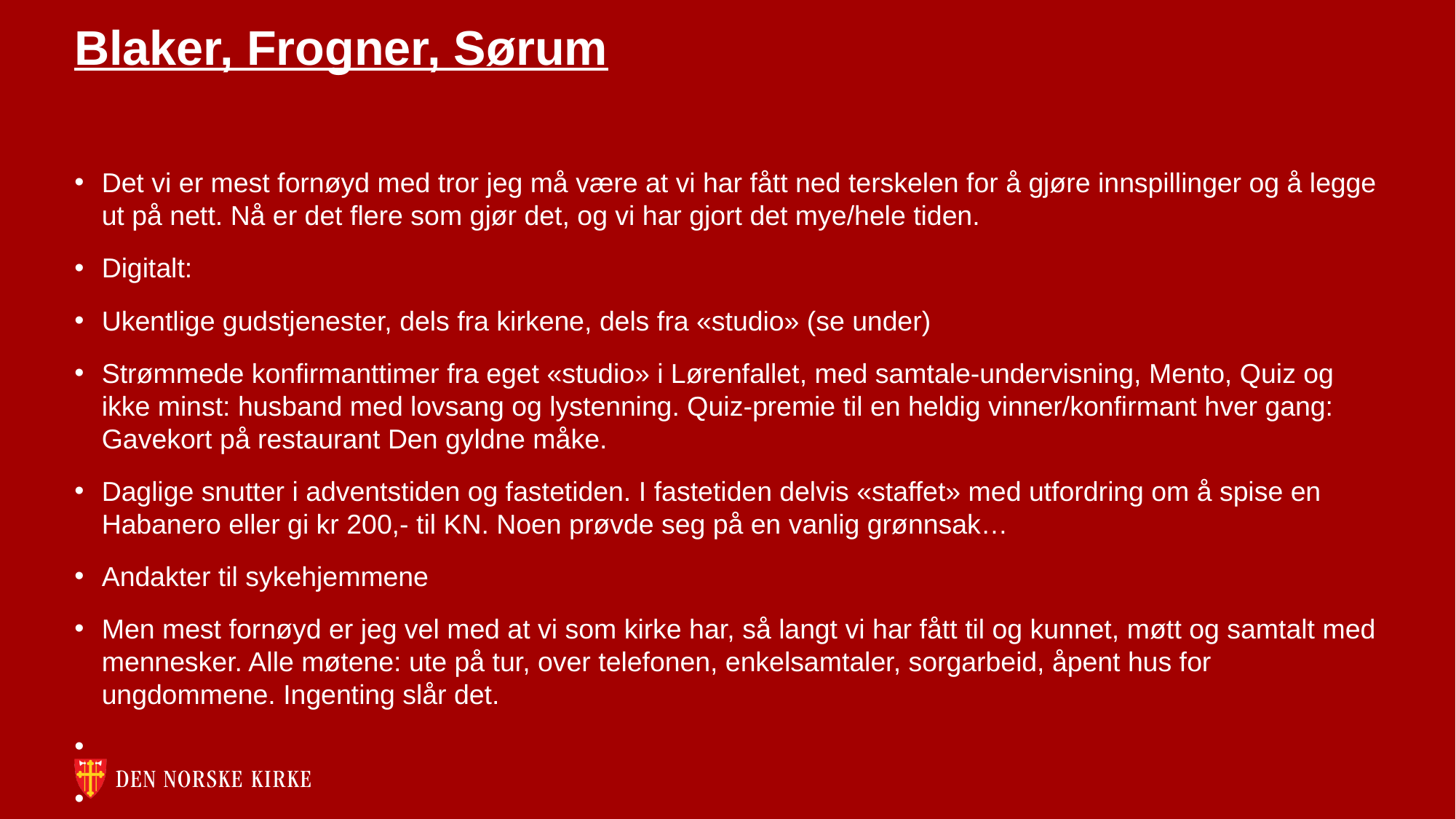

# Blaker, Frogner, Sørum
Det vi er mest fornøyd med tror jeg må være at vi har fått ned terskelen for å gjøre innspillinger og å legge ut på nett. Nå er det flere som gjør det, og vi har gjort det mye/hele tiden.
Digitalt:
Ukentlige gudstjenester, dels fra kirkene, dels fra «studio» (se under)
Strømmede konfirmanttimer fra eget «studio» i Lørenfallet, med samtale-undervisning, Mento, Quiz og ikke minst: husband med lovsang og lystenning. Quiz-premie til en heldig vinner/konfirmant hver gang: Gavekort på restaurant Den gyldne måke.
Daglige snutter i adventstiden og fastetiden. I fastetiden delvis «staffet» med utfordring om å spise en Habanero eller gi kr 200,- til KN. Noen prøvde seg på en vanlig grønnsak…
Andakter til sykehjemmene
Men mest fornøyd er jeg vel med at vi som kirke har, så langt vi har fått til og kunnet, møtt og samtalt med mennesker. Alle møtene: ute på tur, over telefonen, enkelsamtaler, sorgarbeid, åpent hus for ungdommene. Ingenting slår det.